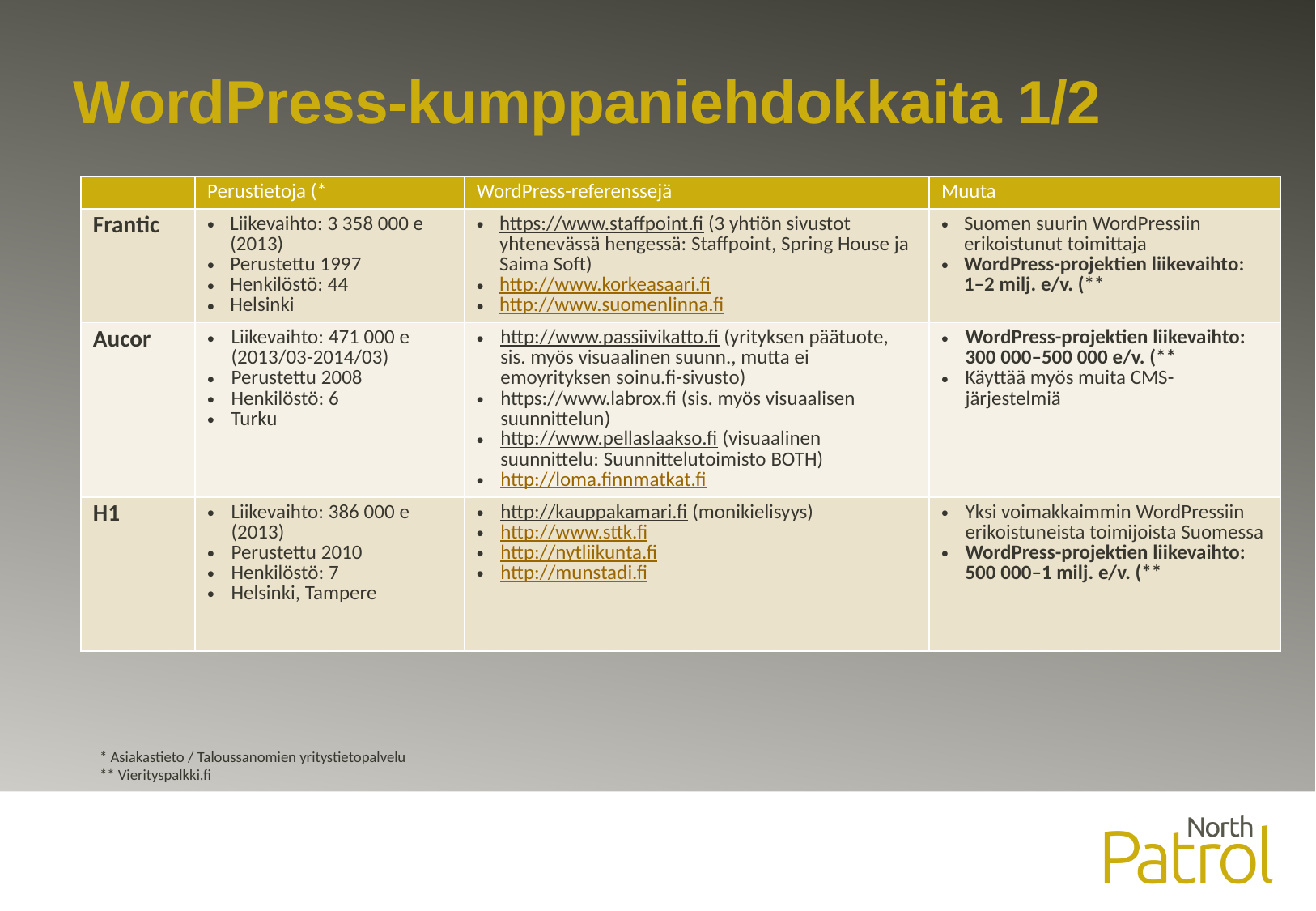

# WordPress-kumppaniehdokkaita 1/2
|  | Perustietoja (\* | WordPress-referenssejä | Muuta |
| --- | --- | --- | --- |
| Frantic | Liikevaihto: 3 358 000 e (2013) Perustettu 1997 Henkilöstö: 44 Helsinki | https://www.staffpoint.fi (3 yhtiön sivustot yhtenevässä hengessä: Staffpoint, Spring House ja Saima Soft) http://www.korkeasaari.fi http://www.suomenlinna.fi | Suomen suurin WordPressiin erikoistunut toimittaja WordPress-projektien liikevaihto: 1–2 milj. e/v. (\*\* |
| Aucor | Liikevaihto: 471 000 e (2013/03-2014/03) Perustettu 2008 Henkilöstö: 6 Turku | http://www.passiivikatto.fi (yrityksen päätuote, sis. myös visuaalinen suunn., mutta ei emoyrityksen soinu.fi-sivusto) https://www.labrox.fi (sis. myös visuaalisen suunnittelun) http://www.pellaslaakso.fi (visuaalinen suunnittelu: Suunnittelutoimisto BOTH) http://loma.finnmatkat.fi | WordPress-projektien liikevaihto: 300 000–500 000 e/v. (\*\* Käyttää myös muita CMS-järjestelmiä |
| H1 | Liikevaihto: 386 000 e (2013) Perustettu 2010 Henkilöstö: 7 Helsinki, Tampere | http://kauppakamari.fi (monikielisyys) http://www.sttk.fi http://nytliikunta.fi http://munstadi.fi | Yksi voimakkaimmin WordPressiin erikoistuneista toimijoista Suomessa WordPress-projektien liikevaihto: 500 000–1 milj. e/v. (\*\* |

* Asiakastieto / Taloussanomien yritystietopalvelu
** Vierityspalkki.fi